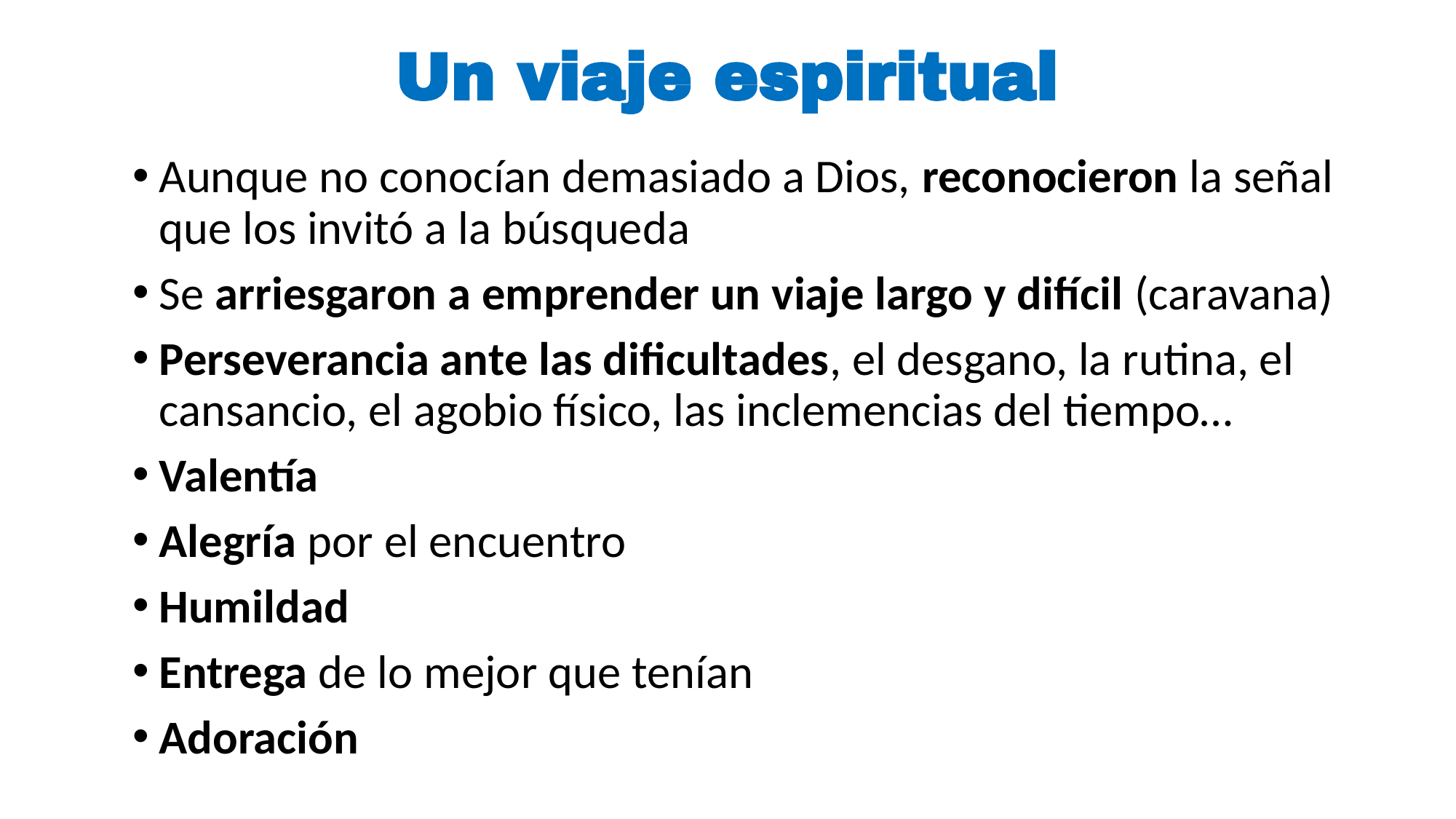

# Un viaje espiritual
Aunque no conocían demasiado a Dios, reconocieron la señal que los invitó a la búsqueda
Se arriesgaron a emprender un viaje largo y difícil (caravana)
Perseverancia ante las dificultades, el desgano, la rutina, el cansancio, el agobio físico, las inclemencias del tiempo…
Valentía
Alegría por el encuentro
Humildad
Entrega de lo mejor que tenían
Adoración